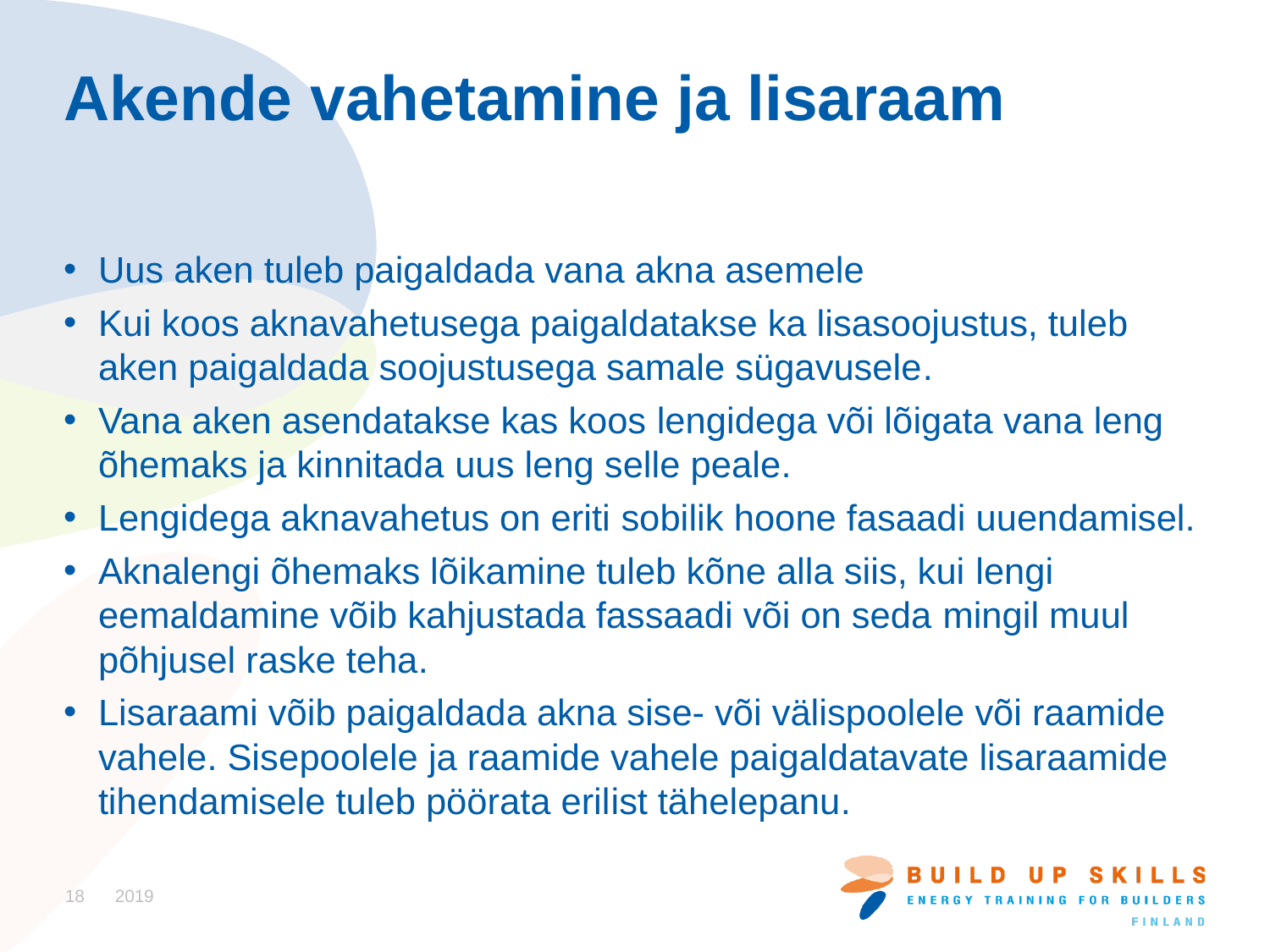

# Akende vahetamine ja lisaraam
Uus aken tuleb paigaldada vana akna asemele
Kui koos aknavahetusega paigaldatakse ka lisasoojustus, tuleb aken paigaldada soojustusega samale sügavusele.
Vana aken asendatakse kas koos lengidega või lõigata vana leng õhemaks ja kinnitada uus leng selle peale.
Lengidega aknavahetus on eriti sobilik hoone fasaadi uuendamisel.
Aknalengi õhemaks lõikamine tuleb kõne alla siis, kui lengi eemaldamine võib kahjustada fassaadi või on seda mingil muul põhjusel raske teha.
Lisaraami võib paigaldada akna sise- või välispoolele või raamide vahele. Sisepoolele ja raamide vahele paigaldatavate lisaraamide tihendamisele tuleb pöörata erilist tähelepanu.

18
2019